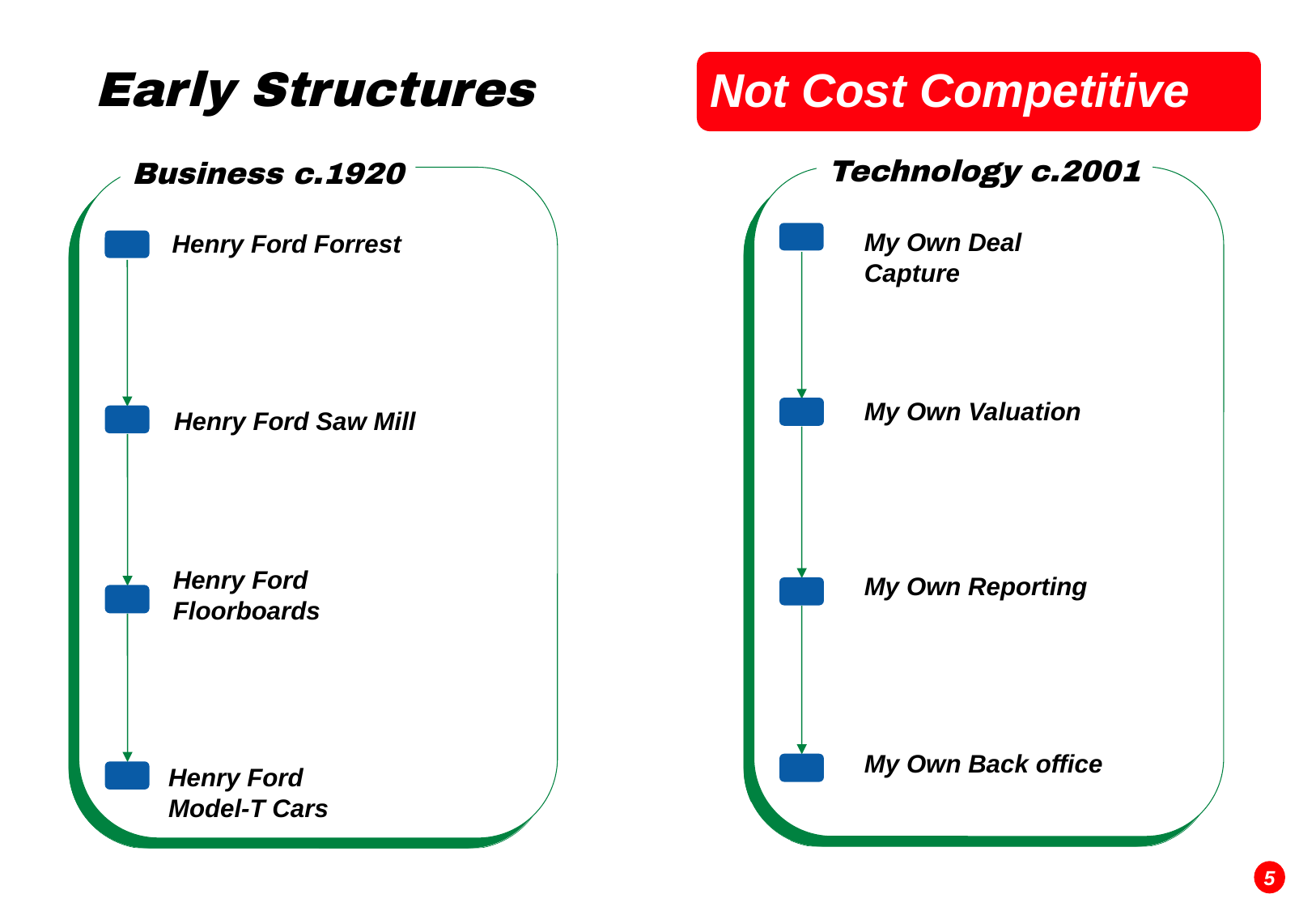

Early Structures

Not Cost Competitive
Technology c.2001
Business c.1920

My Own Deal Capture
Henry Ford Forrest

My Own Valuation
Henry Ford Saw Mill
Henry Ford Floorboards
My Own Reporting
My Own Back office
Henry Ford Model-T Cars
5